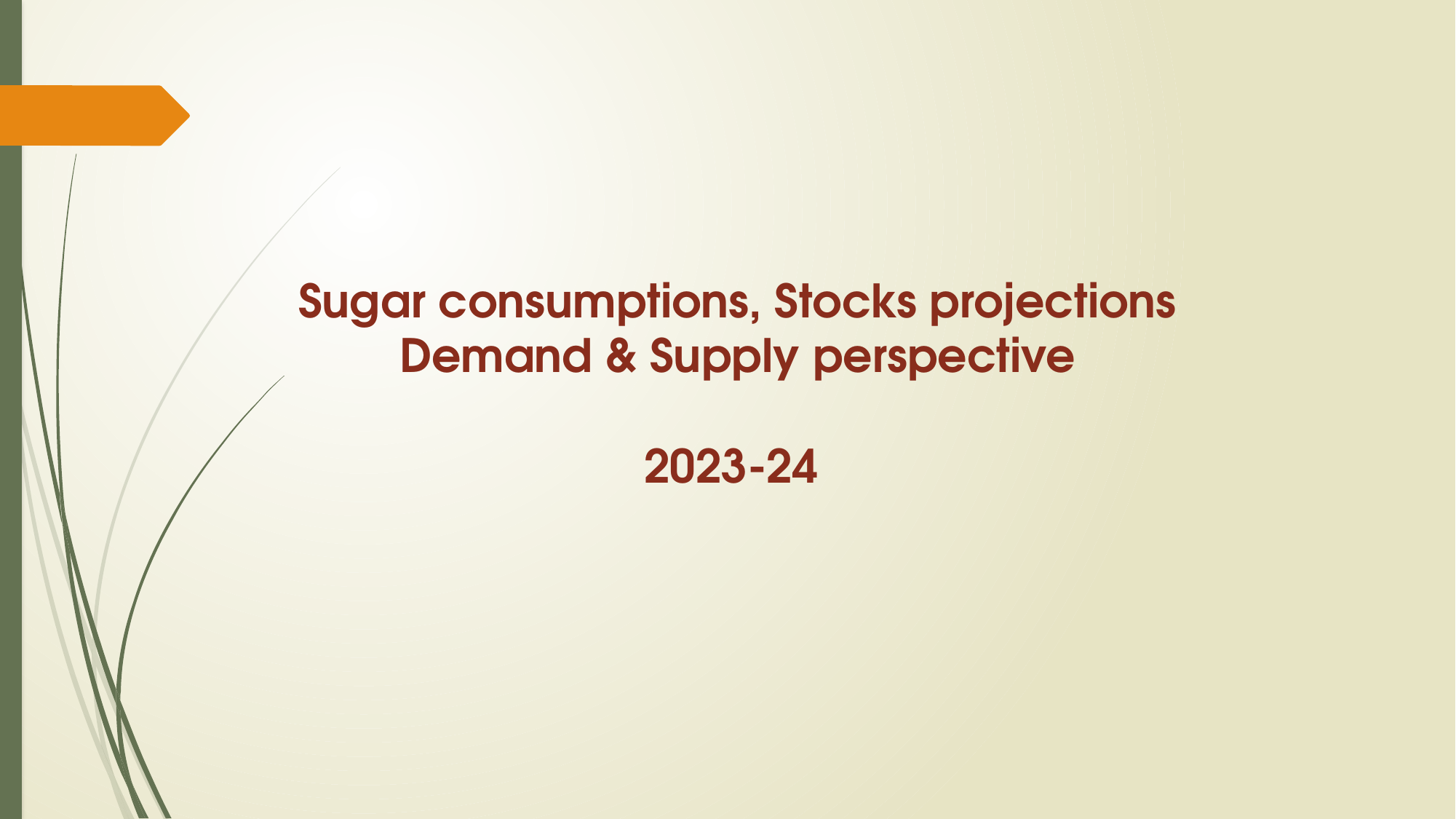

# Sugar consumptions, Stocks projections Demand & Supply perspective 2023-24